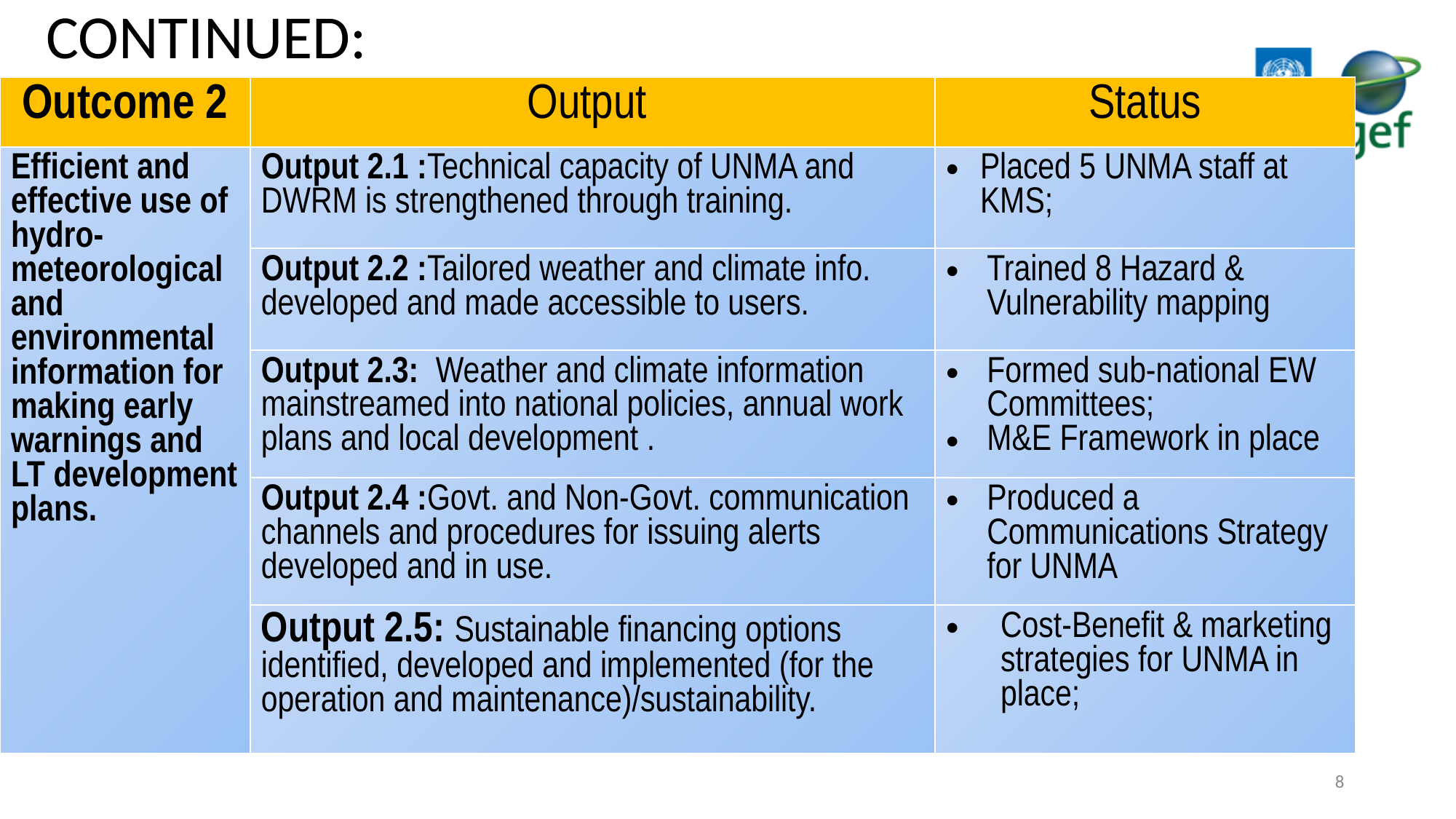

# CONTINUED:
| Outcome 2 | Output | Status |
| --- | --- | --- |
| Efficient and effective use of hydro-meteorological and environmental information for making early warnings and LT development plans. | Output 2.1 :Technical capacity of UNMA and DWRM is strengthened through training. | Placed 5 UNMA staff at KMS; |
|  | Output 2.2 :Tailored weather and climate info. developed and made accessible to users. | Trained 8 Hazard & Vulnerability mapping |
|  | Output 2.3: Weather and climate information mainstreamed into national policies, annual work plans and local development . | Formed sub-national EW Committees; M&E Framework in place |
|  | Output 2.4 :Govt. and Non-Govt. communication channels and procedures for issuing alerts developed and in use. | Produced a Communications Strategy for UNMA |
|  | Output 2.5: Sustainable financing options identified, developed and implemented (for the operation and maintenance)/sustainability. | Cost-Benefit & marketing strategies for UNMA in place; |
8